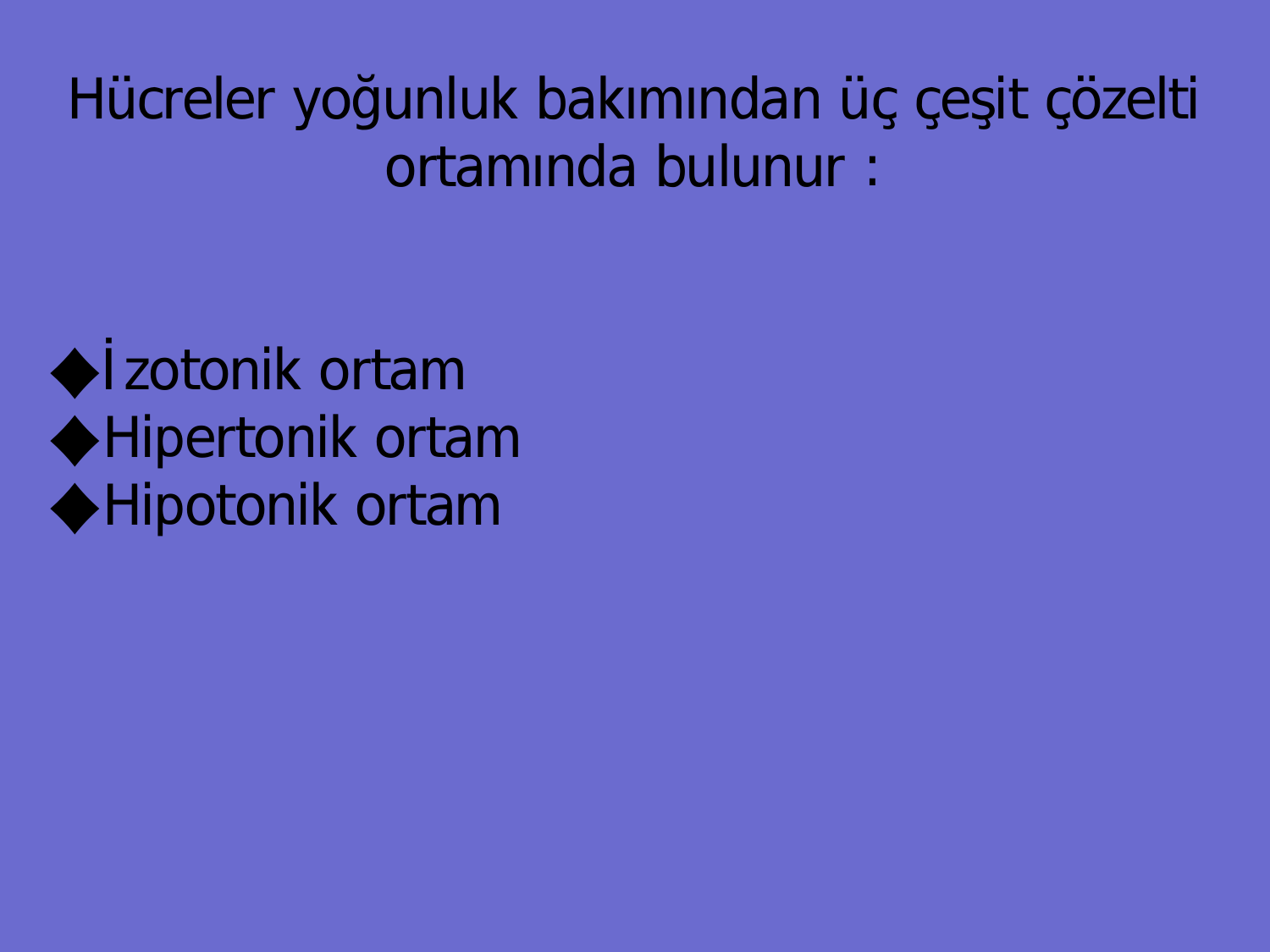

Hücreler yoğunluk bakımından üç çeşit çözelti ortamında bulunur :

♦İzotonik ortam
♦Hipertonik ortam
♦Hipotonik ortam